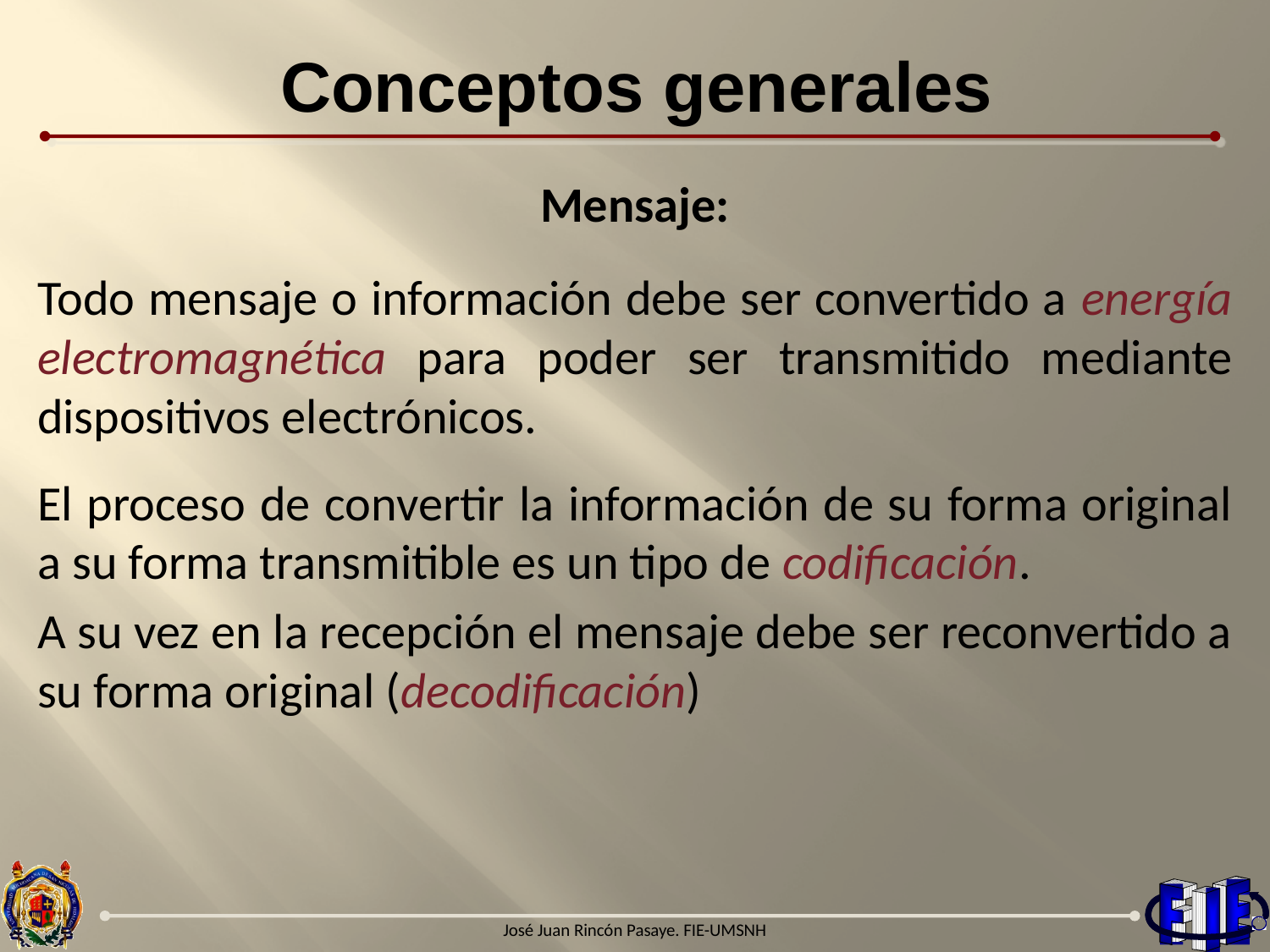

# Conceptos generales
Mensaje:

Todo mensaje o información debe ser convertido a energía electromagnética para poder ser transmitido mediante dispositivos electrónicos.

El proceso de convertir la información de su forma original a su forma transmitible es un tipo de codificación.
A su vez en la recepción el mensaje debe ser reconvertido a su forma original (decodificación)
José Juan Rincón Pasaye. FIE-UMSNH